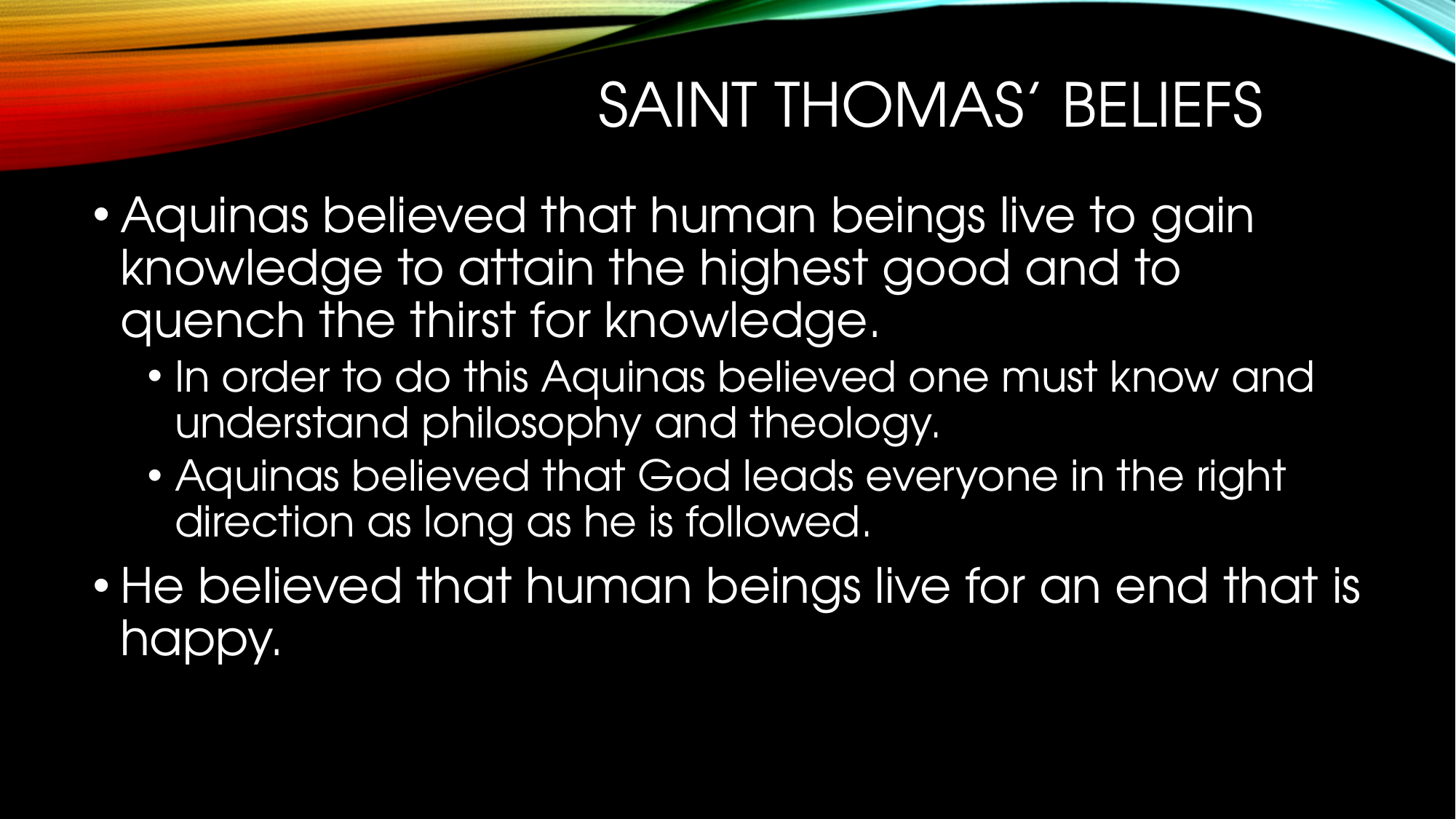

# Saint Thomas’ Beliefs
Aquinas believed that human beings live to gain knowledge to attain the highest good and to quench the thirst for knowledge.
In order to do this Aquinas believed one must know and understand philosophy and theology.
Aquinas believed that God leads everyone in the right direction as long as he is followed.
He believed that human beings live for an end that is happy.